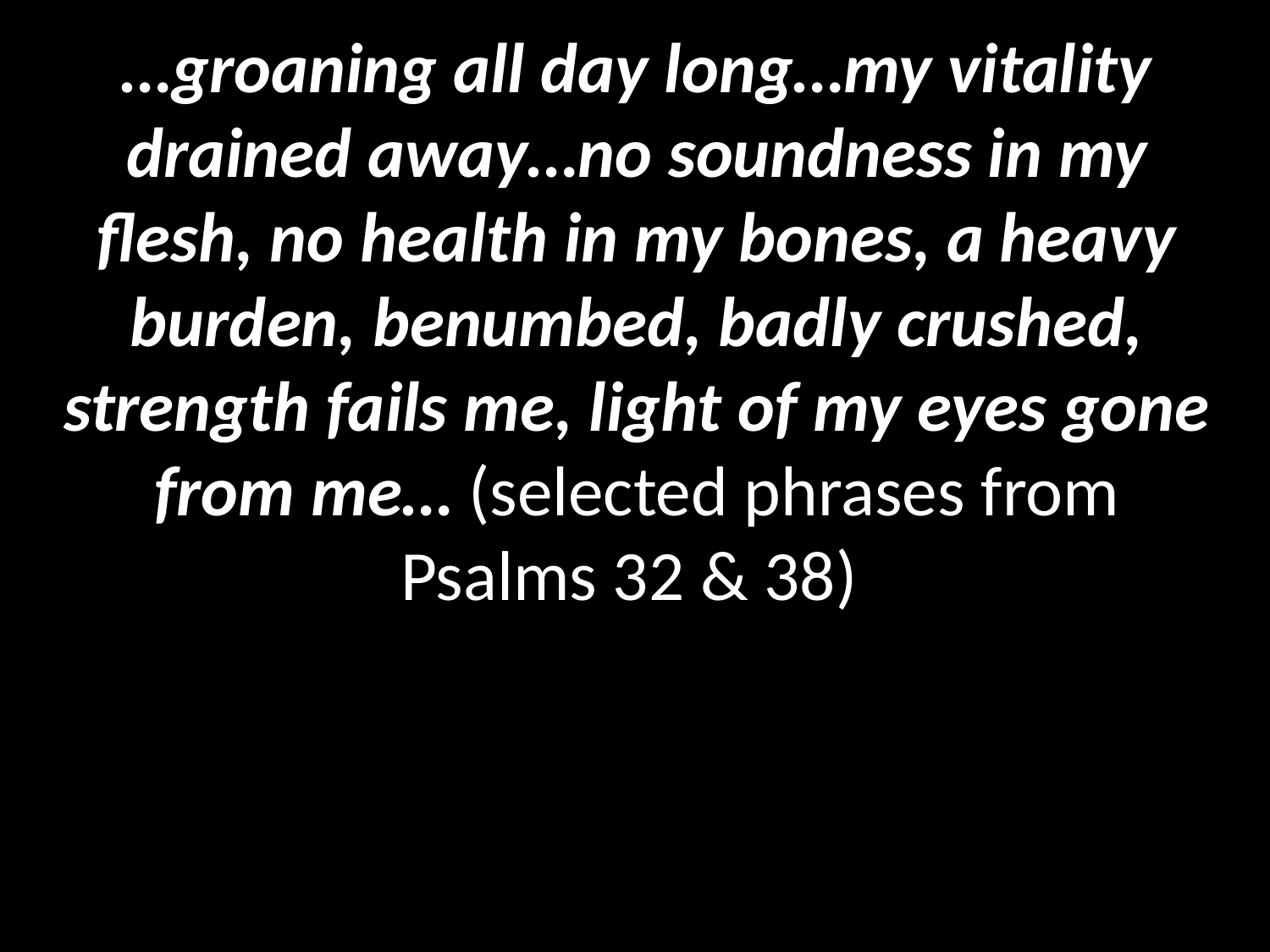

…groaning all day long…my vitality drained away…no soundness in my flesh, no health in my bones, a heavy burden, benumbed, badly crushed, strength fails me, light of my eyes gone from me… (selected phrases from Psalms 32 & 38)